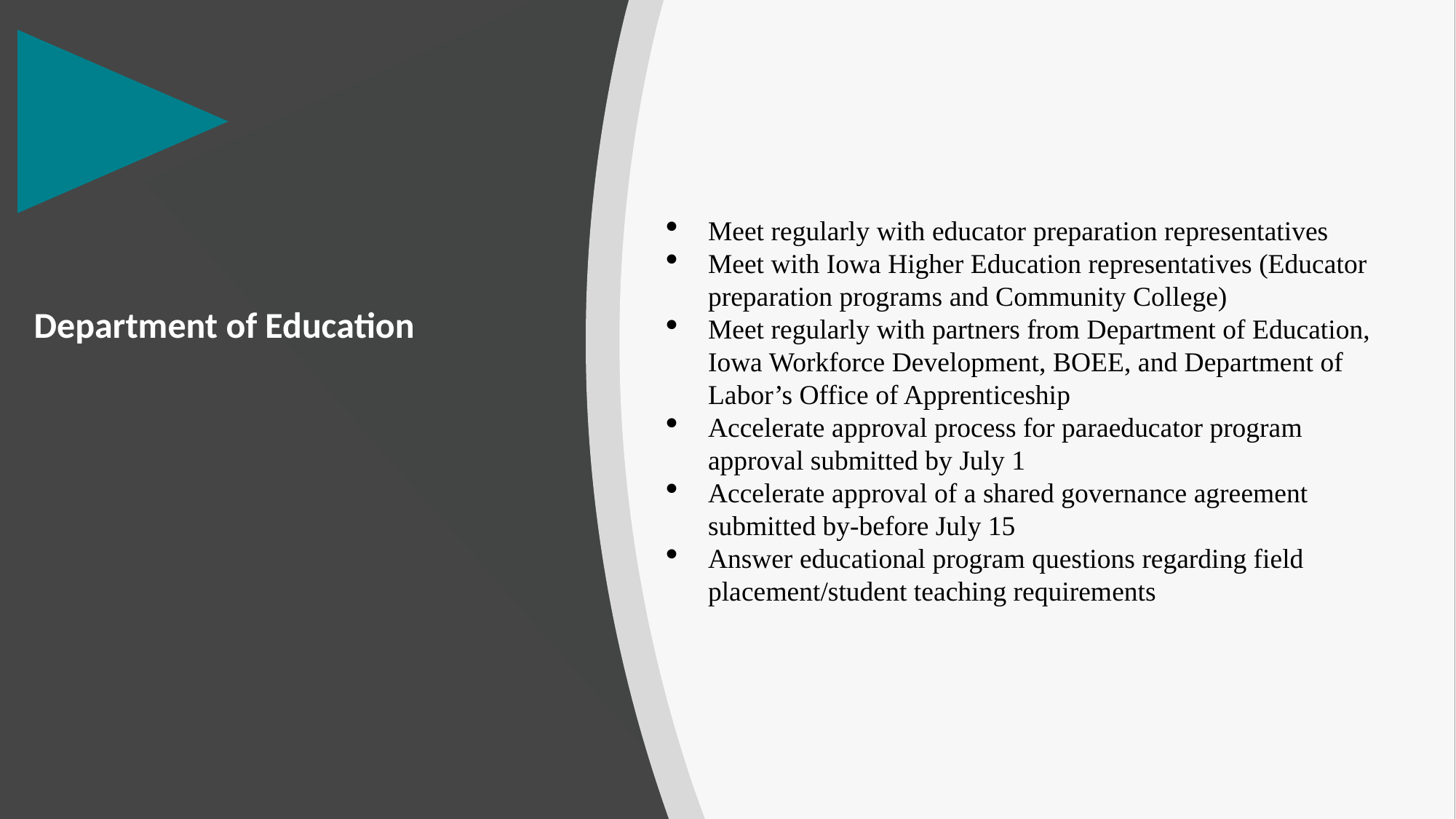

Meet regularly with educator preparation representatives
Meet with Iowa Higher Education representatives (Educator preparation programs and Community College)
Meet regularly with partners from Department of Education, Iowa Workforce Development, BOEE, and Department of Labor’s Office of Apprenticeship
Accelerate approval process for paraeducator program approval submitted by July 1
Accelerate approval of a shared governance agreement submitted by-before July 15
Answer educational program questions regarding field placement/student teaching requirements
Department of Education